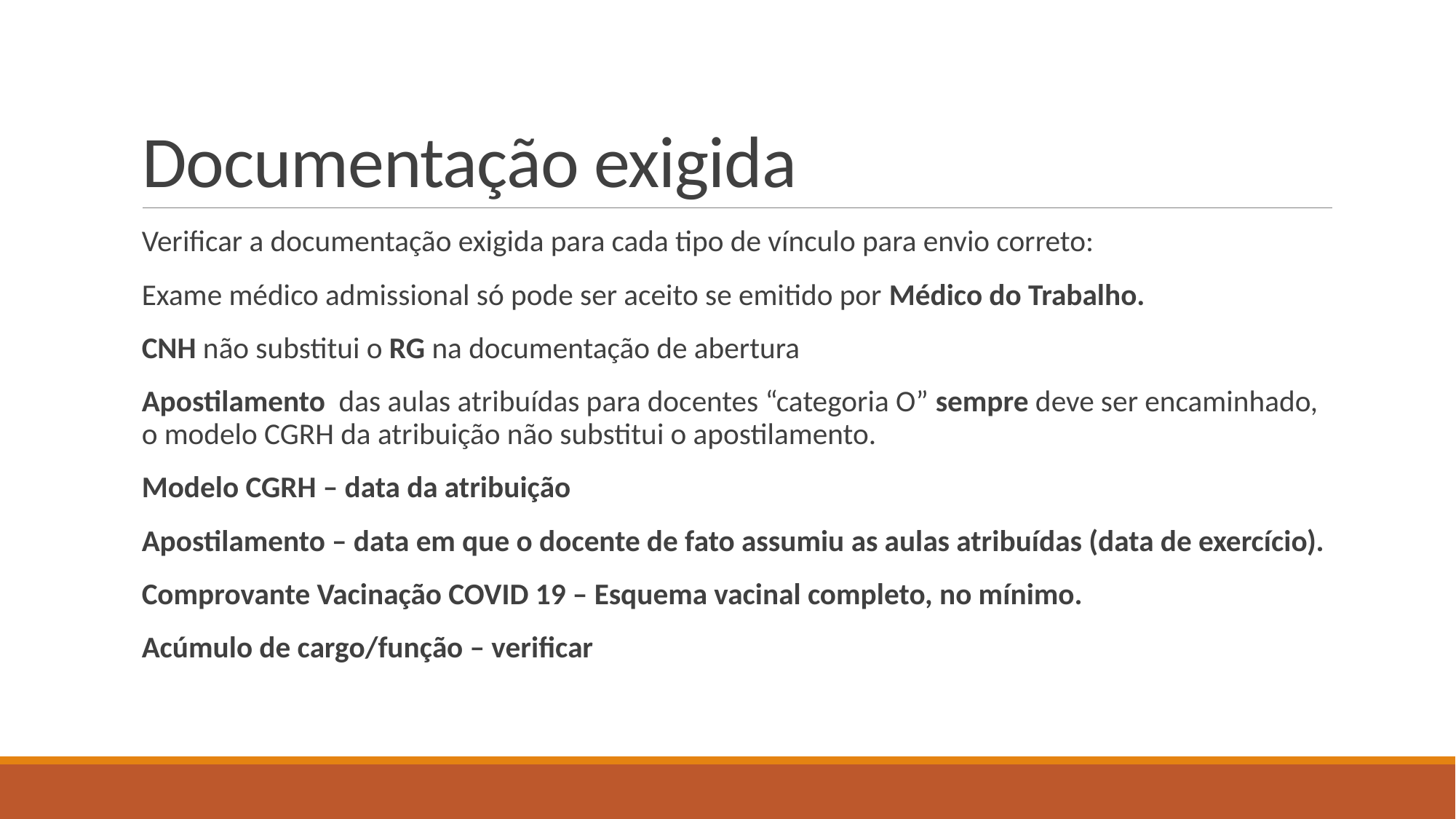

# Documentação exigida
Verificar a documentação exigida para cada tipo de vínculo para envio correto:
Exame médico admissional só pode ser aceito se emitido por Médico do Trabalho.
CNH não substitui o RG na documentação de abertura
Apostilamento  das aulas atribuídas para docentes “categoria O” sempre deve ser encaminhado, o modelo CGRH da atribuição não substitui o apostilamento.
Modelo CGRH – data da atribuição
Apostilamento – data em que o docente de fato assumiu as aulas atribuídas (data de exercício).
Comprovante Vacinação COVID 19 – Esquema vacinal completo, no mínimo.
Acúmulo de cargo/função – verificar